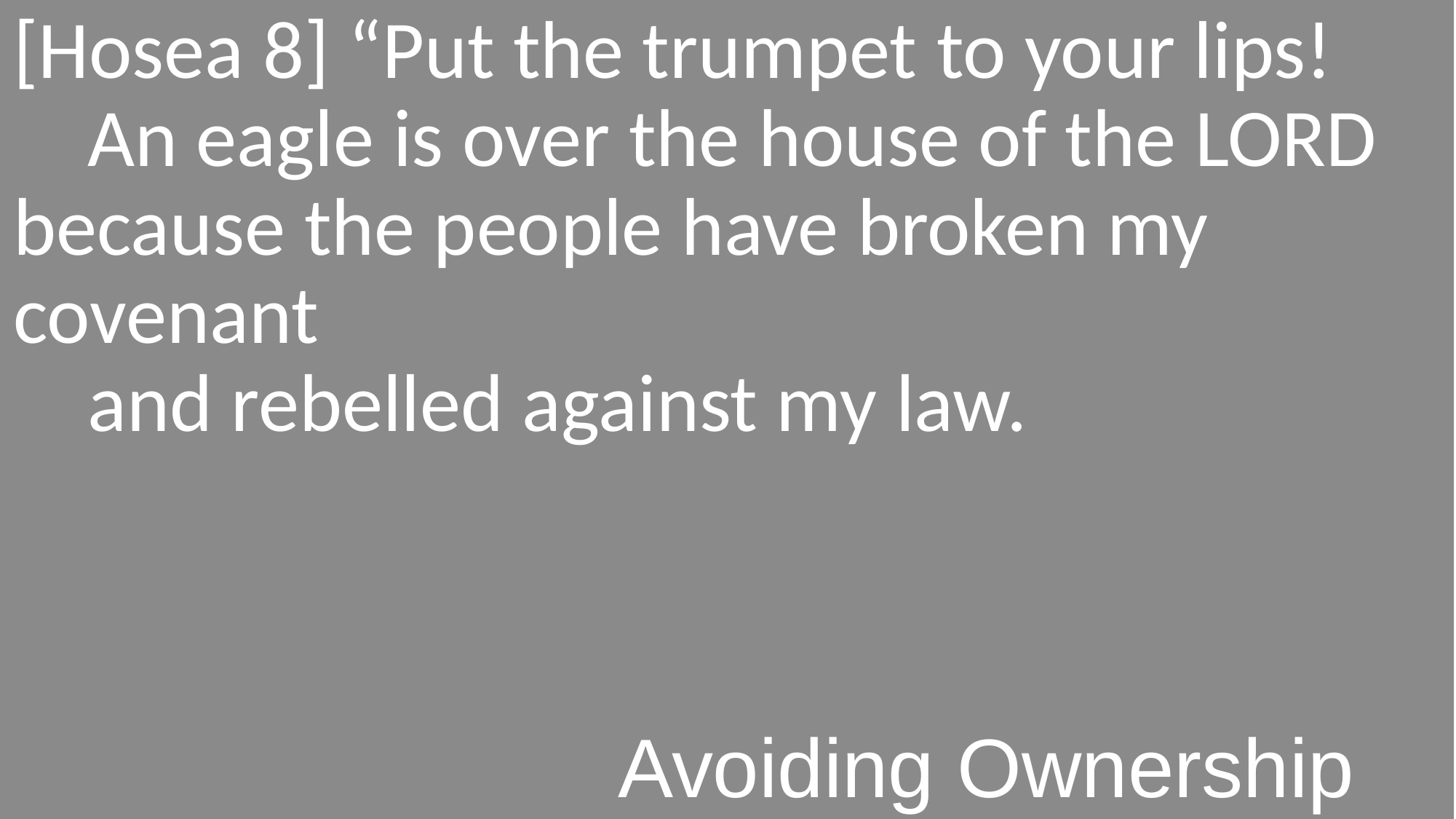

[Hosea 8] “Put the trumpet to your lips!
    An eagle is over the house of the Lord
because the people have broken my covenant
    and rebelled against my law.

#

Avoiding Ownership